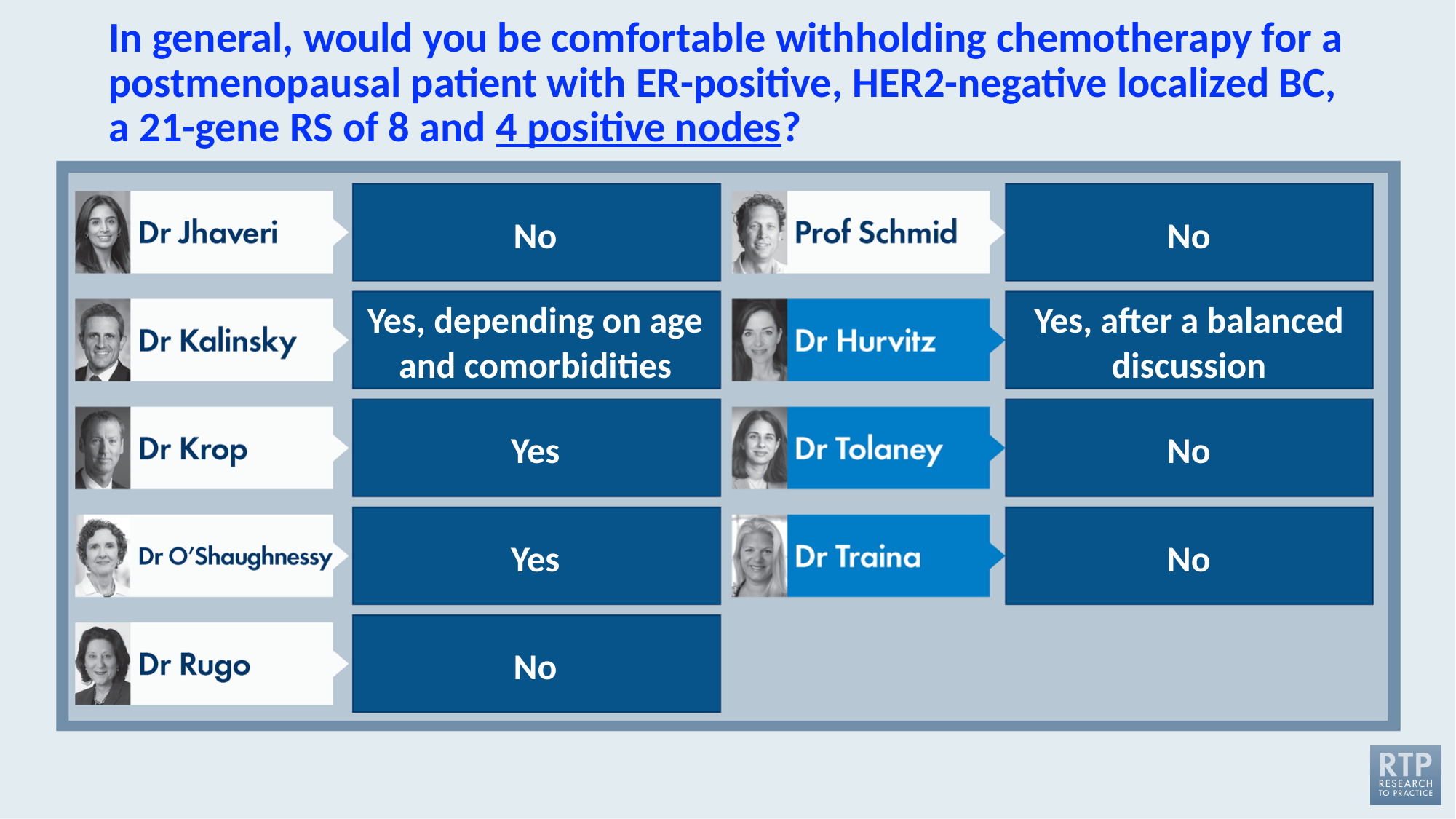

# In general, would you be comfortable withholding chemotherapy for a postmenopausal patient with ER-positive, HER2-negative localized BC, a 21-gene RS of 8 and 4 positive nodes?
No
No
Yes, depending on age and comorbidities
Yes, after a balanced discussion
Yes
No
Yes
No
No